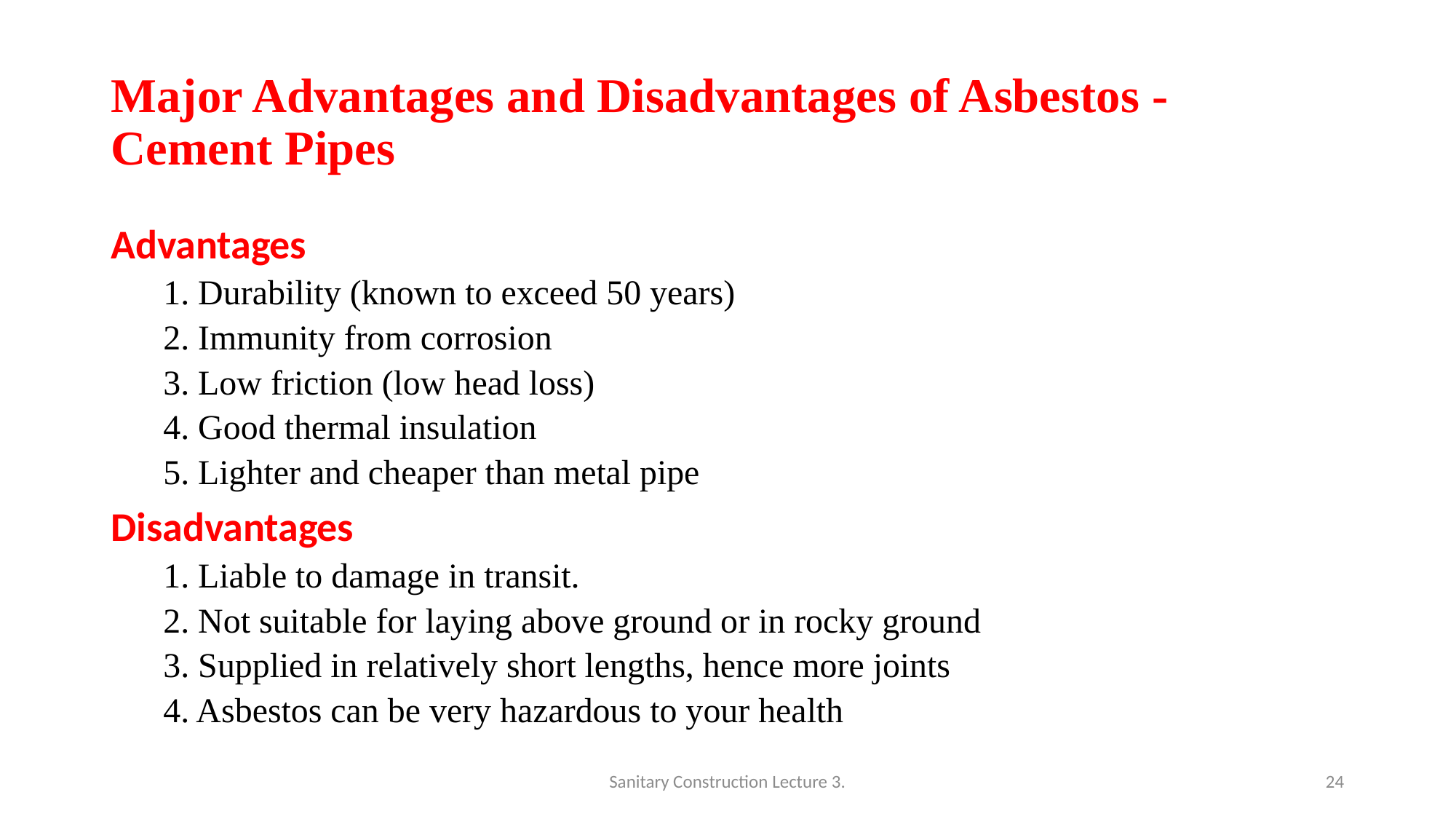

# Major Advantages and Disadvantages of Asbestos - Cement Pipes
Advantages
1. Durability (known to exceed 50 years)
2. Immunity from corrosion
3. Low friction (low head loss)
4. Good thermal insulation
5. Lighter and cheaper than metal pipe
Disadvantages
1. Liable to damage in transit.
2. Not suitable for laying above ground or in rocky ground
3. Supplied in relatively short lengths, hence more joints
4. Asbestos can be very hazardous to your health
Sanitary Construction Lecture 3.
24